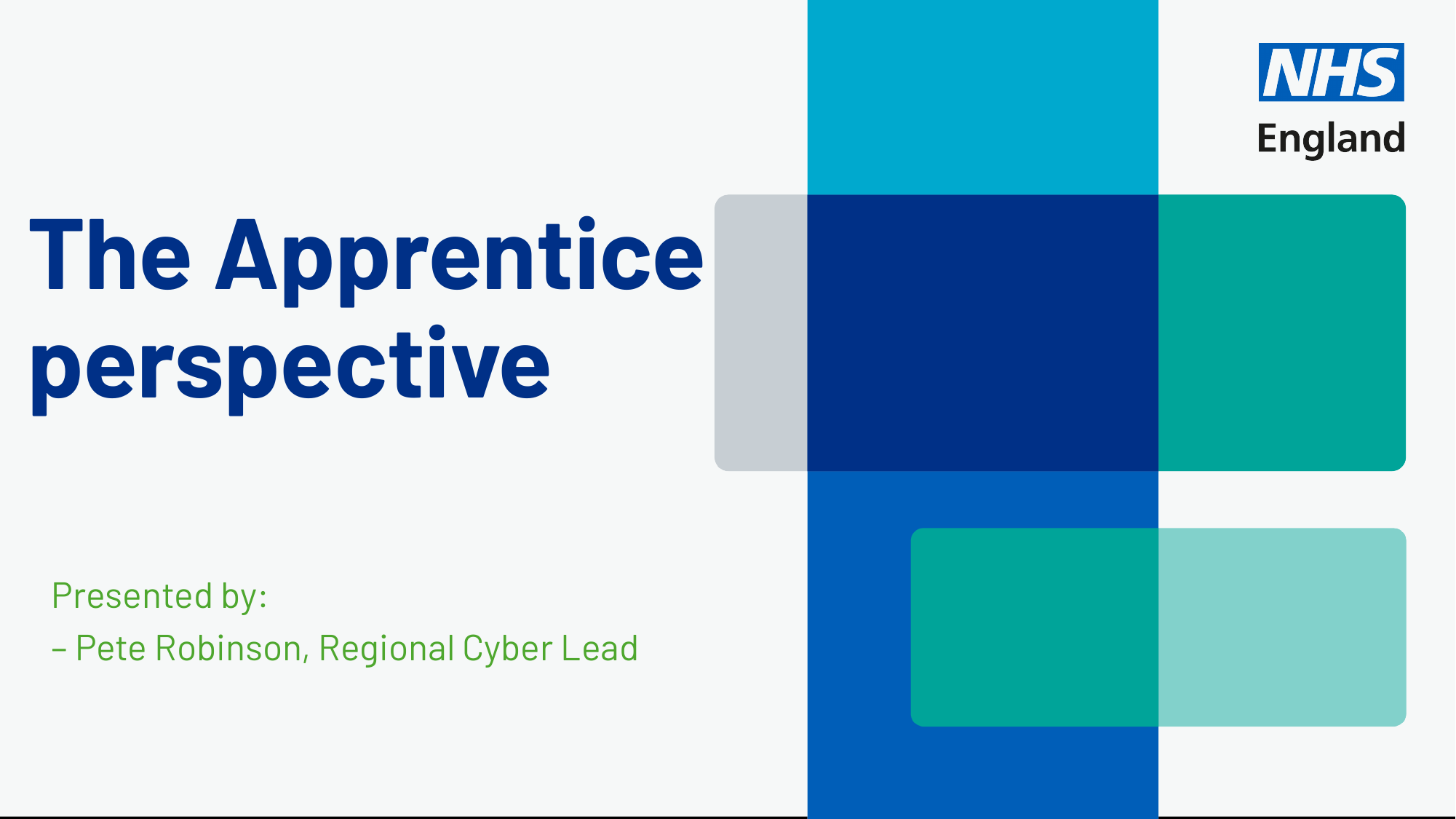

# The Apprentice perspective
Presented by:
– Pete Robinson, Regional Cyber Lead